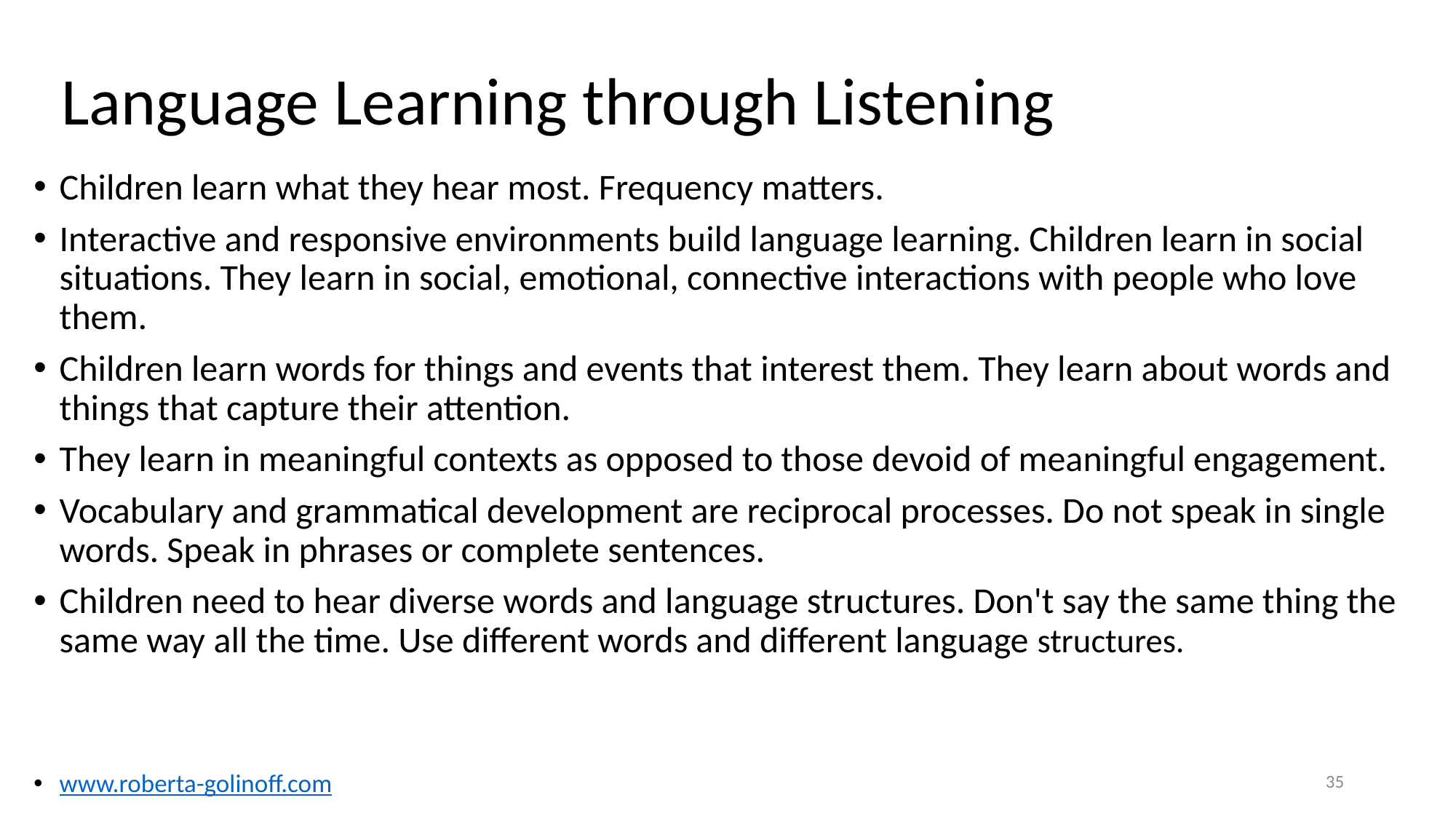

# Language Learning through Listening
Children learn what they hear most. Frequency matters.
Interactive and responsive environments build language learning. Children learn in social situations. They learn in social, emotional, connective interactions with people who love them.
Children learn words for things and events that interest them. They learn about words and things that capture their attention.
They learn in meaningful contexts as opposed to those devoid of meaningful engagement.
Vocabulary and grammatical development are reciprocal processes. Do not speak in single words. Speak in phrases or complete sentences.
Children need to hear diverse words and language structures. Don't say the same thing the same way all the time. Use different words and different language structures.

www.roberta-golinoff.com

35